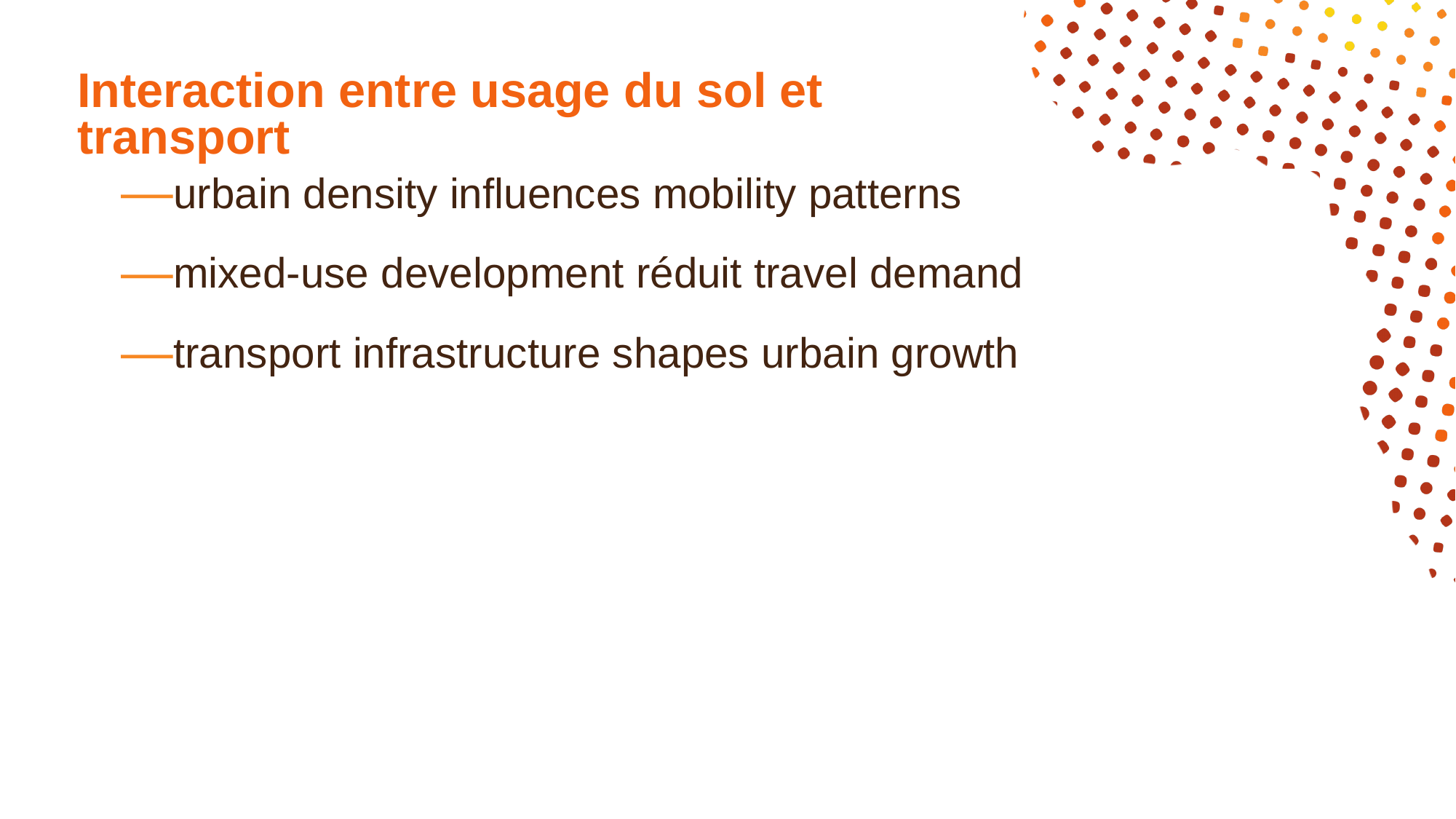

# Interaction entre usage du sol et transport
urbain density influences mobility patterns
mixed-use development réduit travel demand
transport infrastructure shapes urbain growth